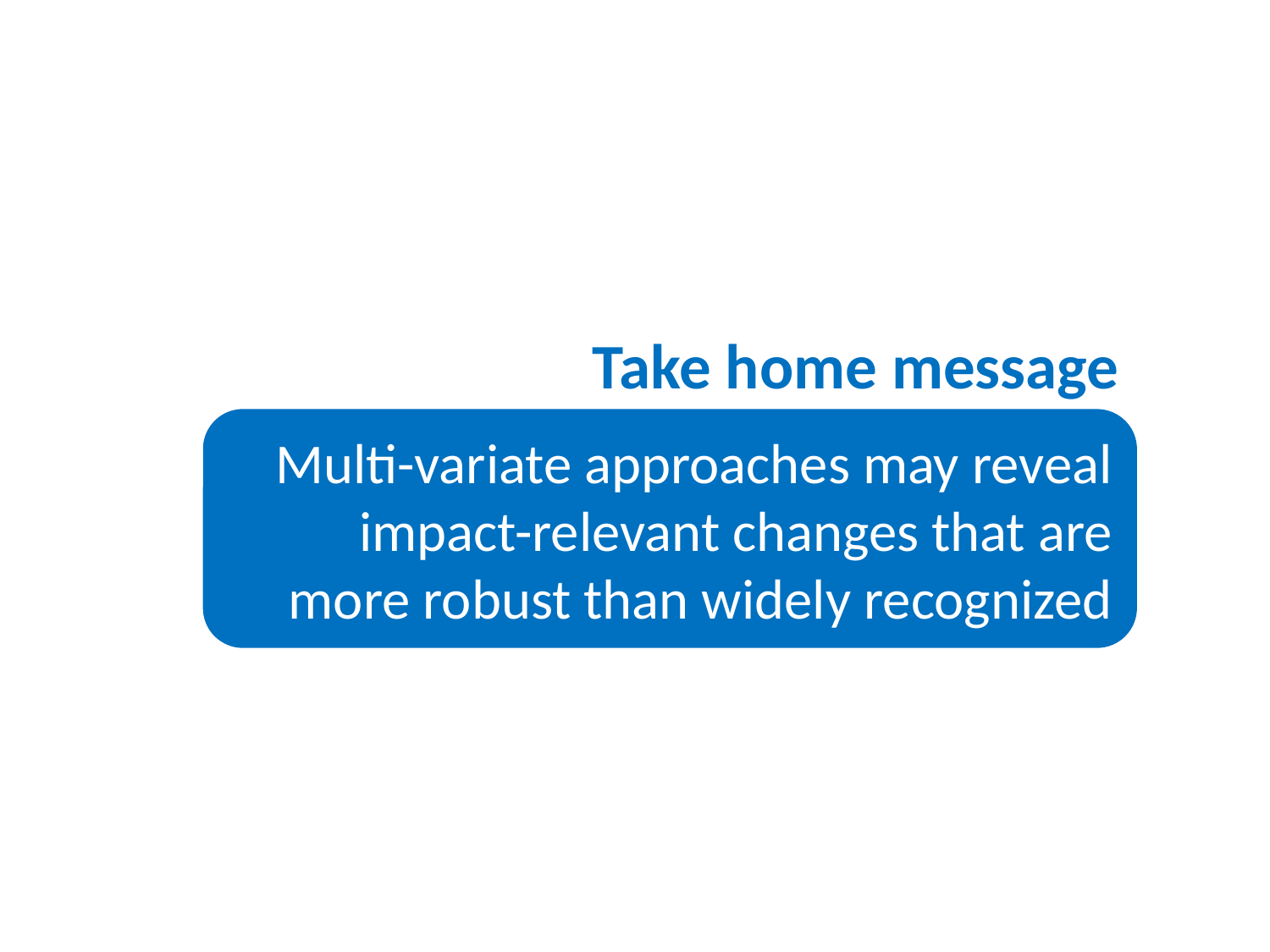

Take home message
Multi-variate approaches may reveal impact-relevant changes that are more robust than widely recognized